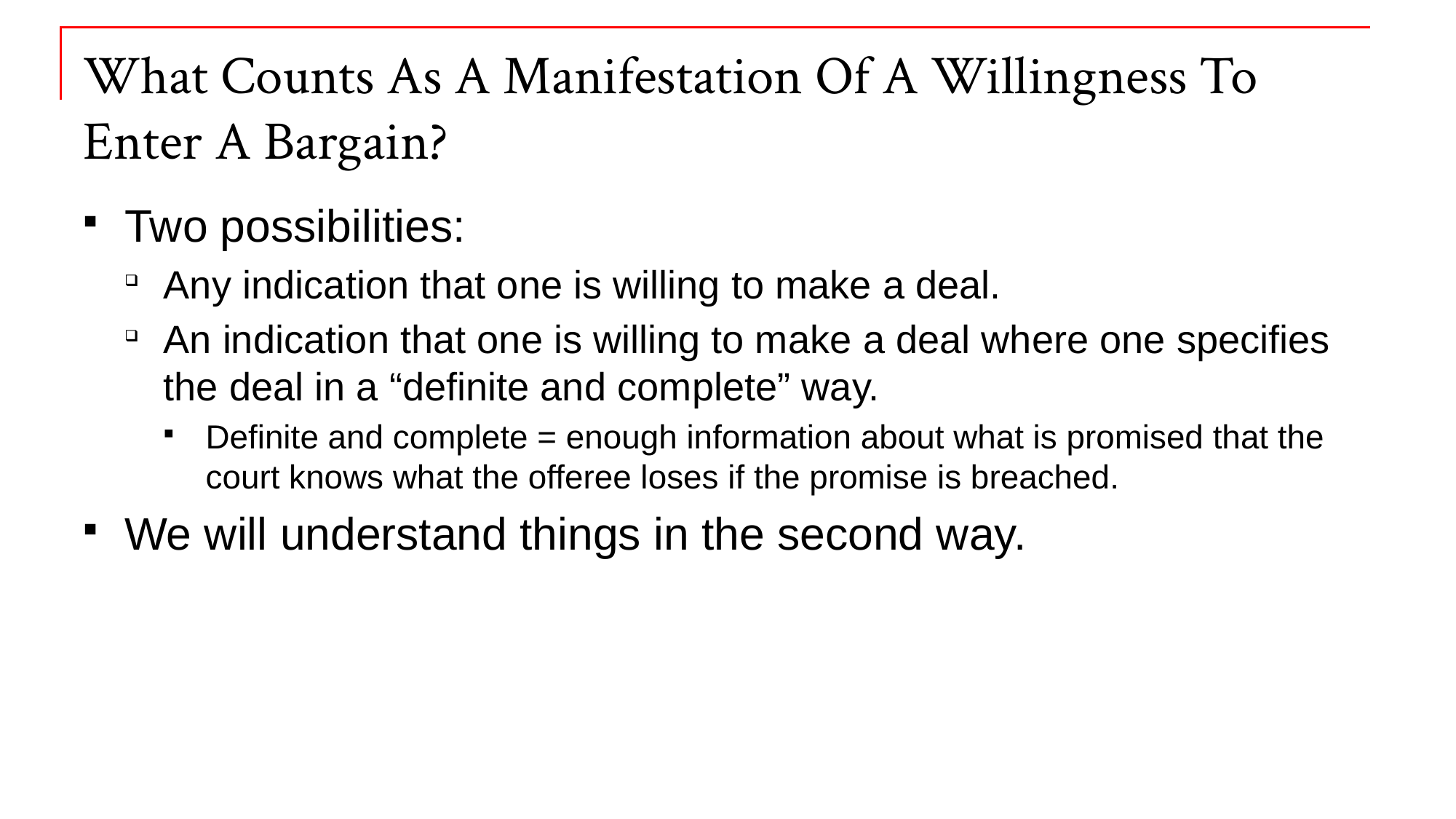

# What Counts As A Manifestation Of A Willingness To Enter A Bargain?
Two possibilities:
Any indication that one is willing to make a deal.
An indication that one is willing to make a deal where one specifies the deal in a “definite and complete” way.
Definite and complete = enough information about what is promised that the court knows what the offeree loses if the promise is breached.
We will understand things in the second way.